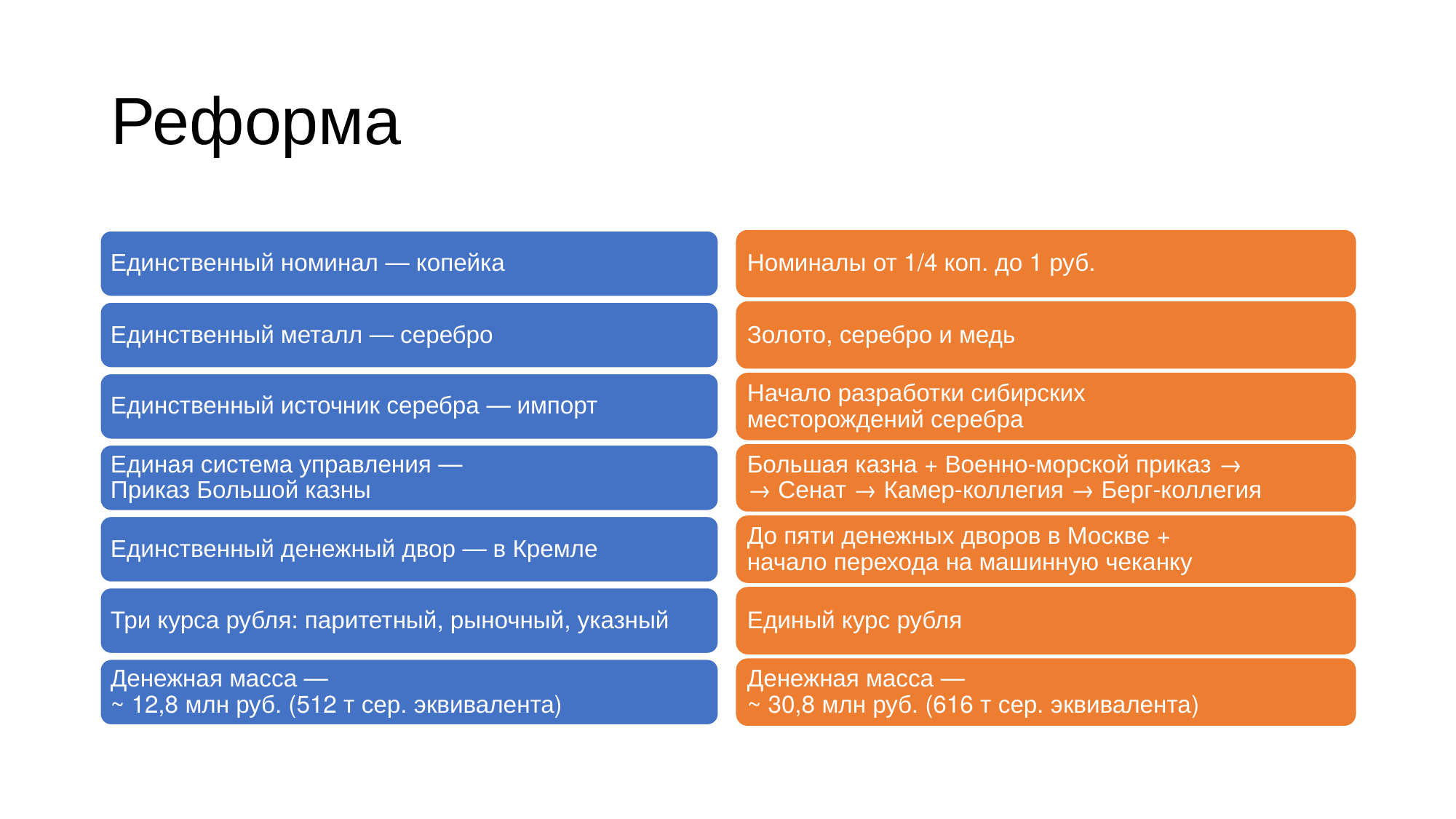

# Реформа
Единственный номинал — копейка
Номиналы от 1/4 коп. до 1 руб.
Единственный металл — серебро
Золото, серебро и медь
Единственный источник серебра — импорт
Начало разработки сибирских
месторождений серебра
Единая система управления —
Приказ Большой казны
Большая казна + Военно-морской приказ →
→ Сенат → Камер-коллегия → Берг-коллегия
Единственный денежный двор — в Кремле
До пяти денежных дворов в Москве +
начало перехода на машинную чеканку
Три курса рубля: паритетный, рыночный, указный
Единый курс рубля
Денежная масса —
~ 12,8 млн руб. (512 т сер. эквивалента)
Денежная масса —
~ 30,8 млн руб. (616 т сер. эквивалента)